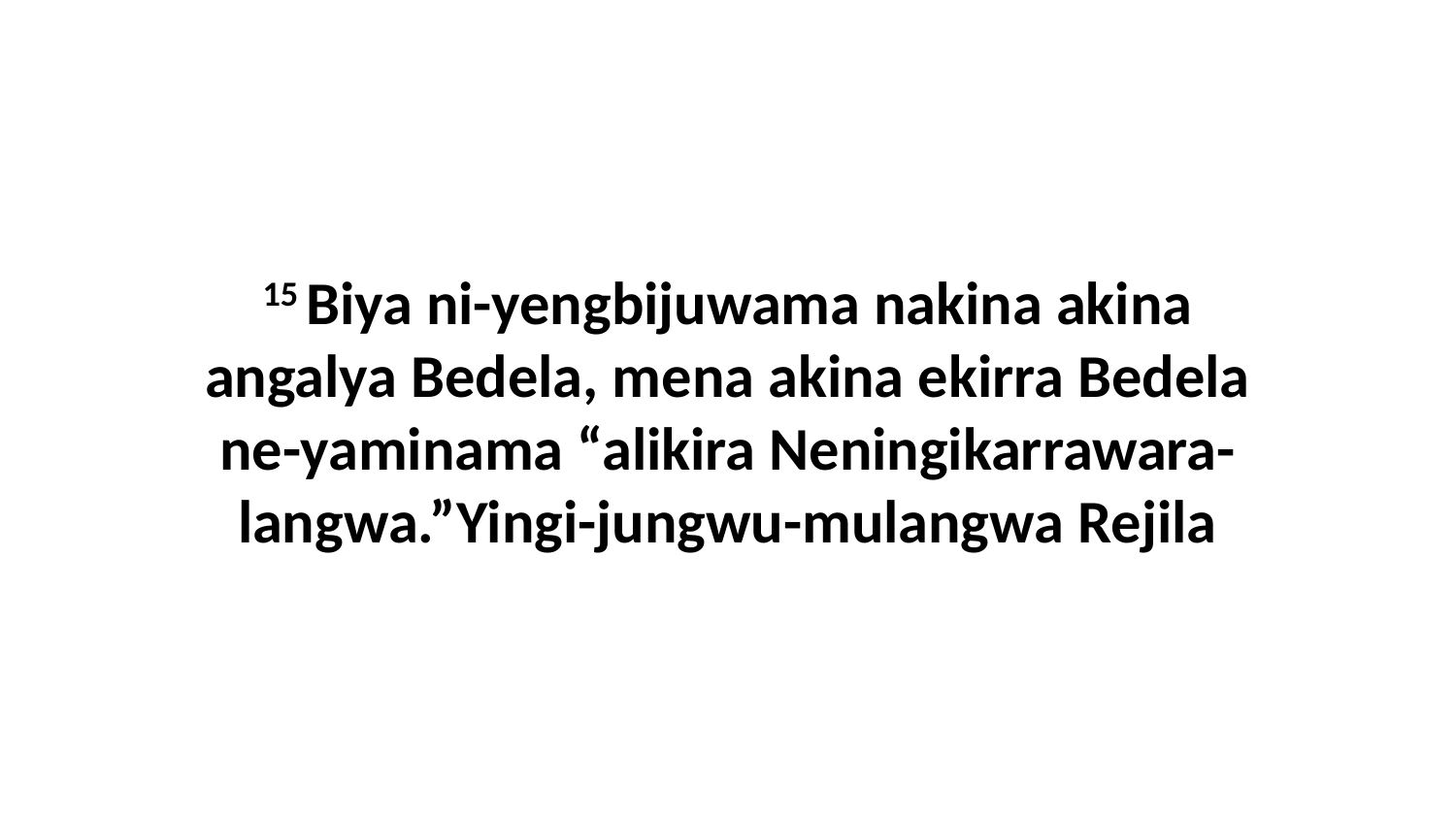

15 Biya ni-yengbijuwama nakina akina angalya Bedela, mena akina ekirra Bedela ne-yaminama “alikira Neningikarrawara-langwa.”Yingi-jungwu-mulangwa Rejila